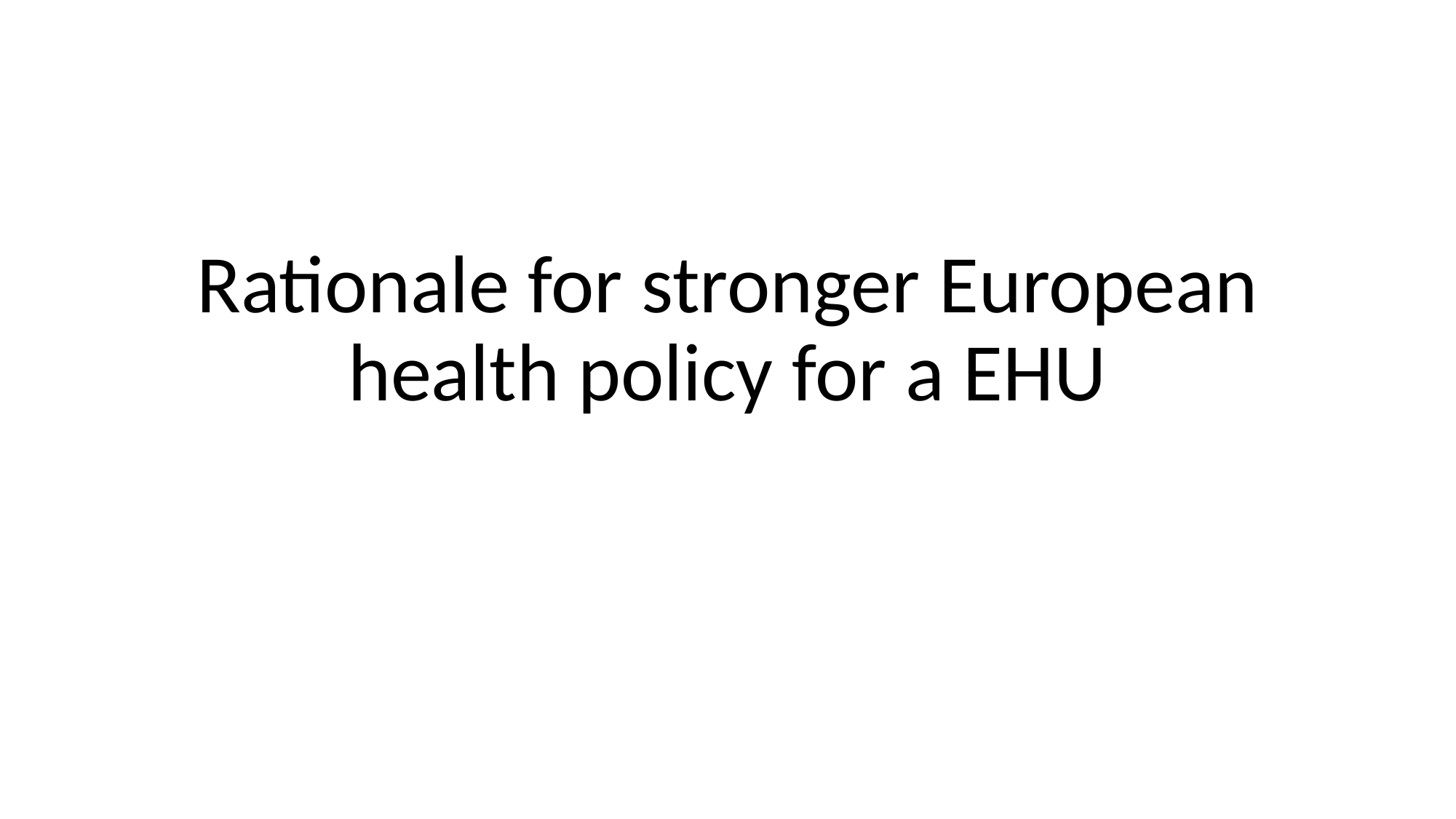

# Rationale for stronger European health policy for a EHU